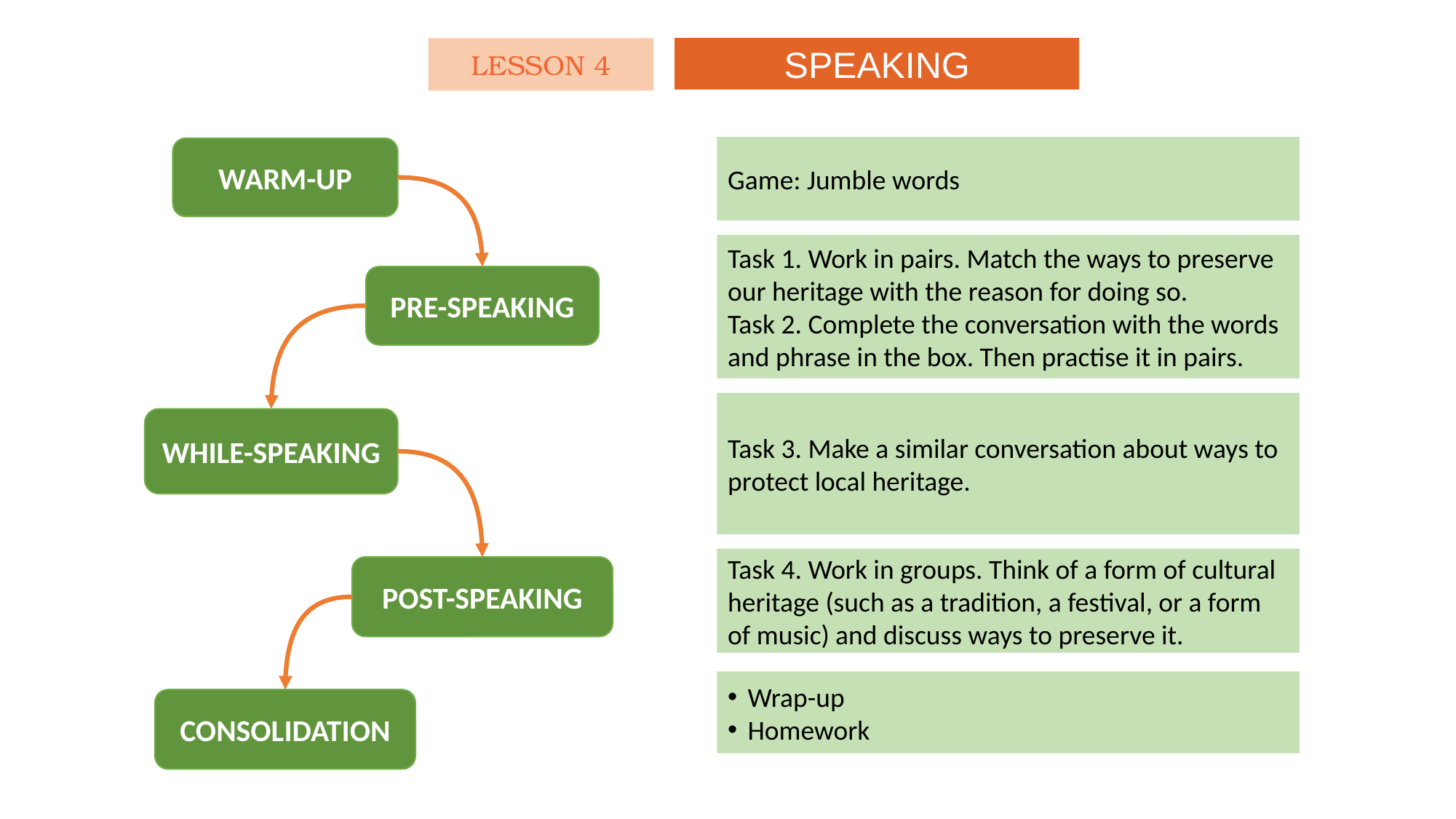

SPEAKING
LESSON 4
Game: Jumble words
WARM-UP
Task 1. Work in pairs. Match the ways to preserve our heritage with the reason for doing so.
Task 2. Complete the conversation with the words and phrase in the box. Then practise it in pairs.
PRE-SPEAKING
Task 3. Make a similar conversation about ways to protect local heritage.
WHILE-SPEAKING
Task 4. Work in groups. Think of a form of cultural heritage (such as a tradition, a festival, or a form of music) and discuss ways to preserve it.
POST-SPEAKING
Wrap-up
Homework
CONSOLIDATION